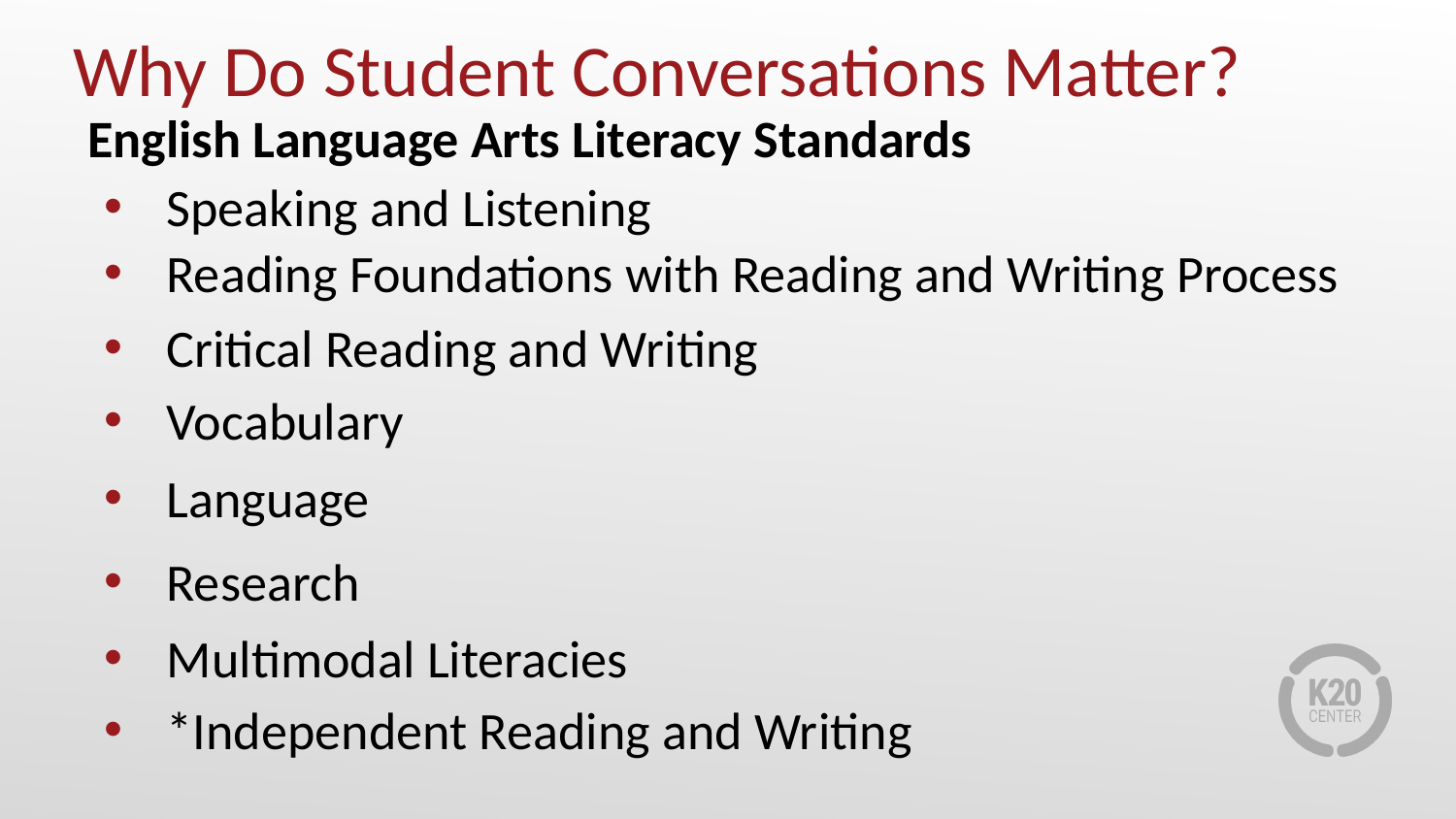

# Why Do Student Conversations Matter?
English Language Arts Literacy Standards
Speaking and Listening
Reading Foundations with Reading and Writing Process
Critical Reading and Writing
Vocabulary

Language

Research

Multimodal Literacies

*Independent Reading and Writing